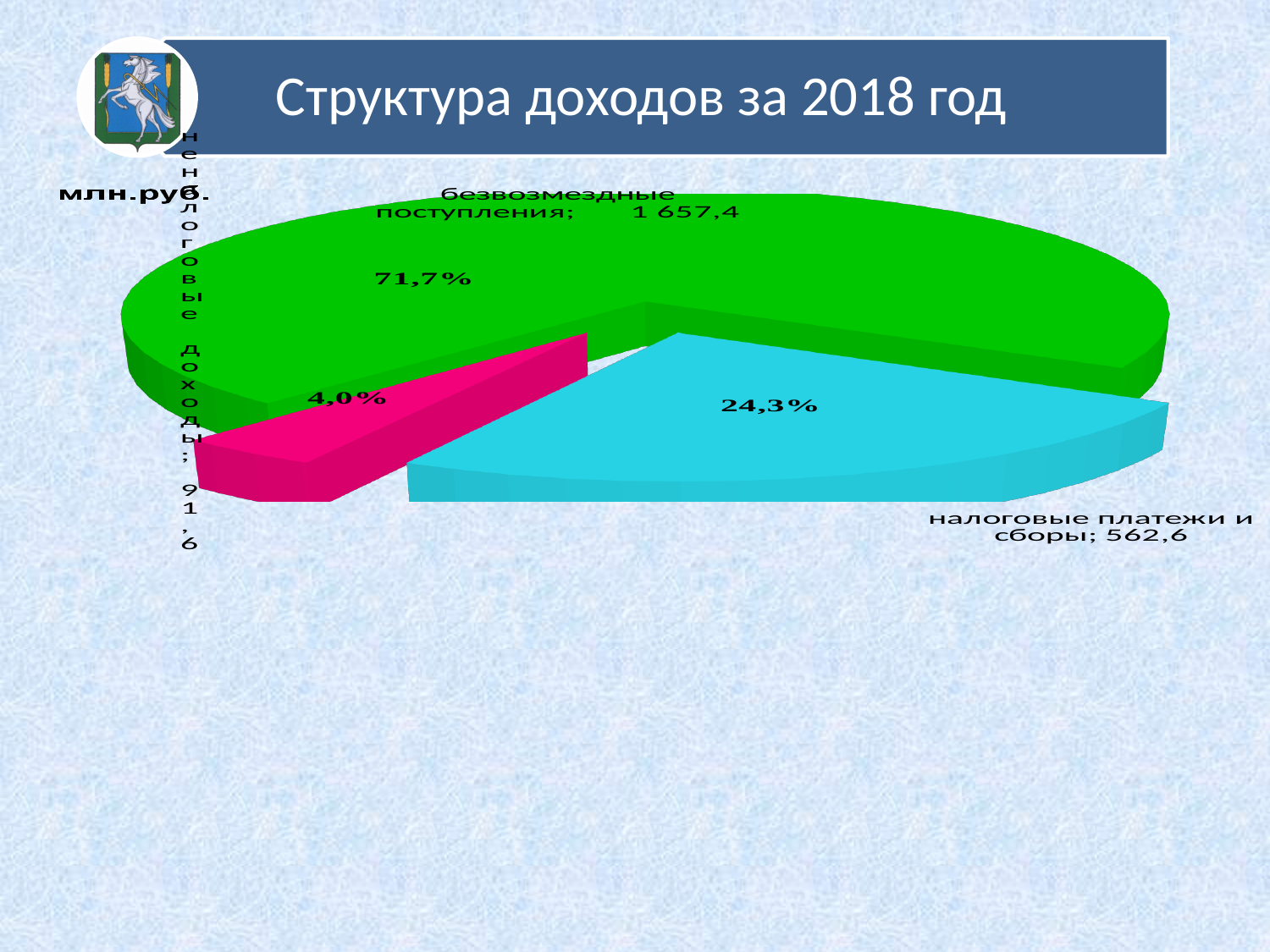

Структура доходов за 2018 год

[unsupported chart]